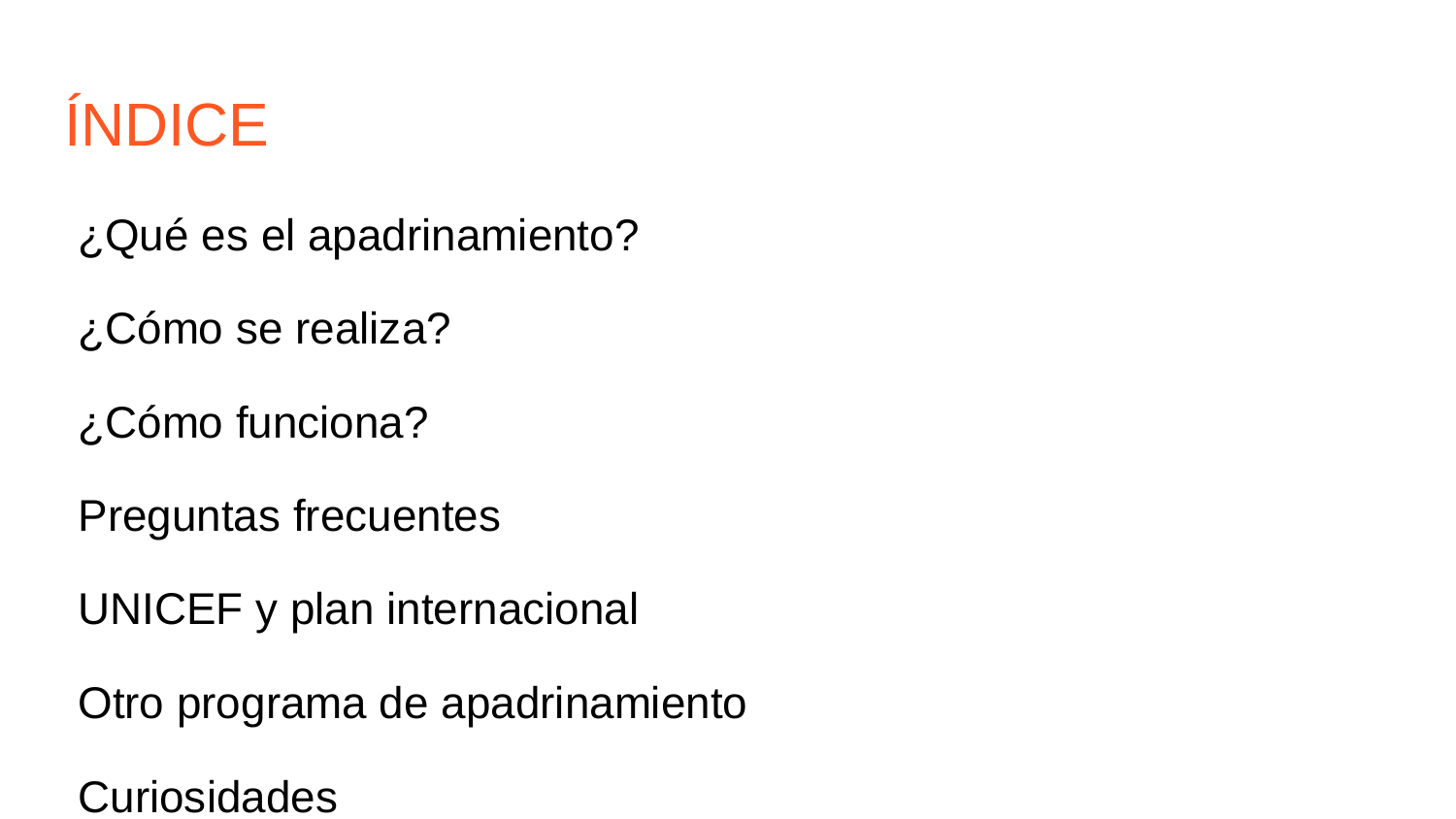

# ÍNDICE
¿Qué es el apadrinamiento?
¿Cómo se realiza?
¿Cómo funciona?
Preguntas frecuentes
UNICEF y plan internacional
Otro programa de apadrinamiento
Curiosidades
Entrevista a colaboradora con el pueblo Saharaui
Bibliografía